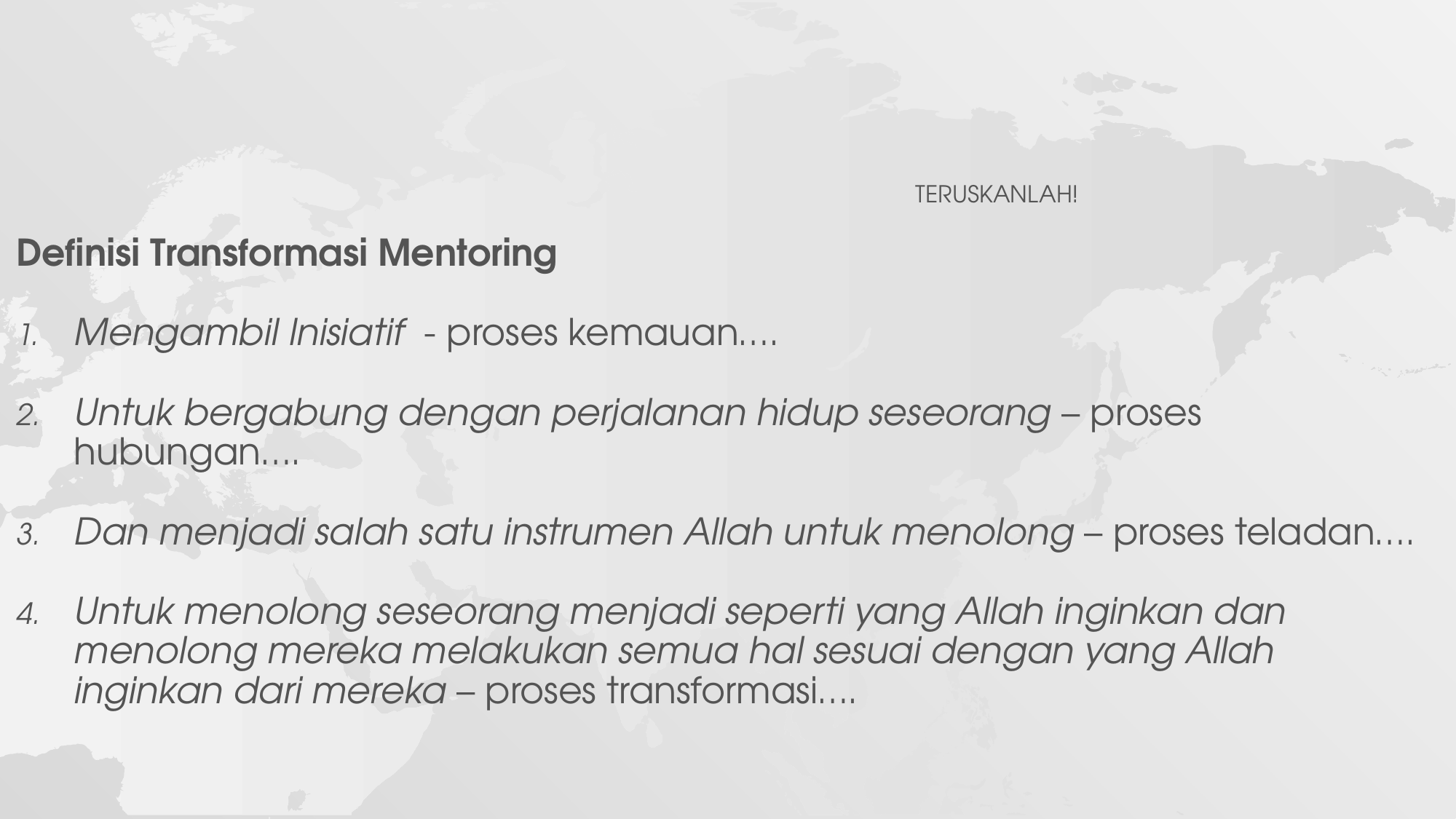

# Teruskanlah!
Definisi Transformasi Mentoring

Mengambil Inisiatif  - proses kemauan….

Untuk bergabung dengan perjalanan hidup seseorang – proses hubungan….

Dan menjadi salah satu instrumen Allah untuk menolong – proses teladan….

Untuk menolong seseorang menjadi seperti yang Allah inginkan dan menolong mereka melakukan semua hal sesuai dengan yang Allah inginkan dari mereka – proses transformasi….